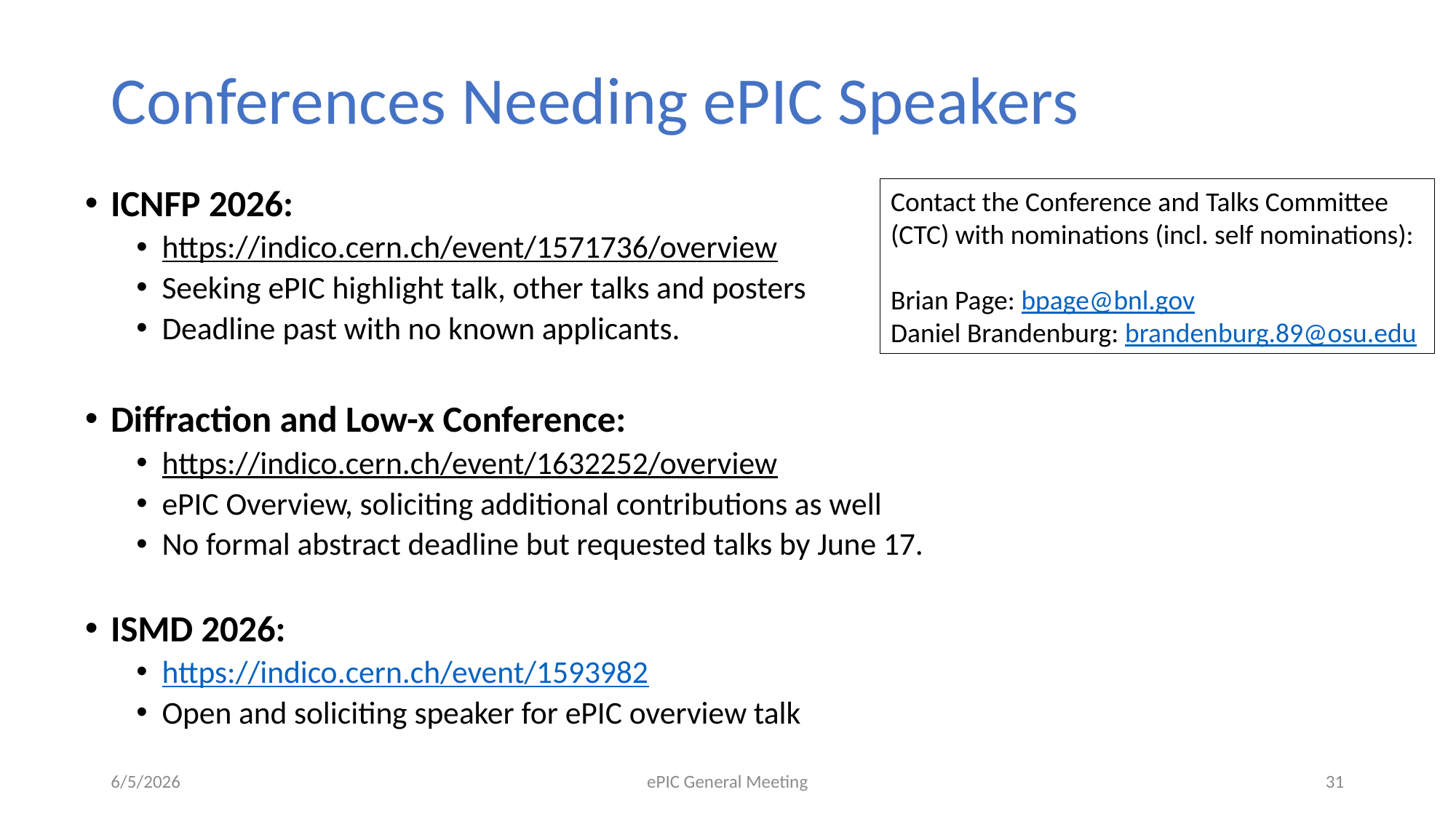

# Conferences Needing ePIC Speakers
ICNFP 2026:
https://indico.cern.ch/event/1571736/overview
Seeking ePIC highlight talk, other talks and posters
Deadline past with no known applicants.

Diffraction and Low-x Conference:
https://indico.cern.ch/event/1632252/overview
ePIC Overview, soliciting additional contributions as well
No formal abstract deadline but requested talks by June 17.
ISMD 2026:
https://indico.cern.ch/event/1593982
Open and soliciting speaker for ePIC overview talk

Contact the Conference and Talks Committee (CTC) with nominations (incl. self nominations):

Brian Page: bpage@bnl.gov
Daniel Brandenburg: brandenburg.89@osu.edu
6/5/2026
ePIC General Meeting
31